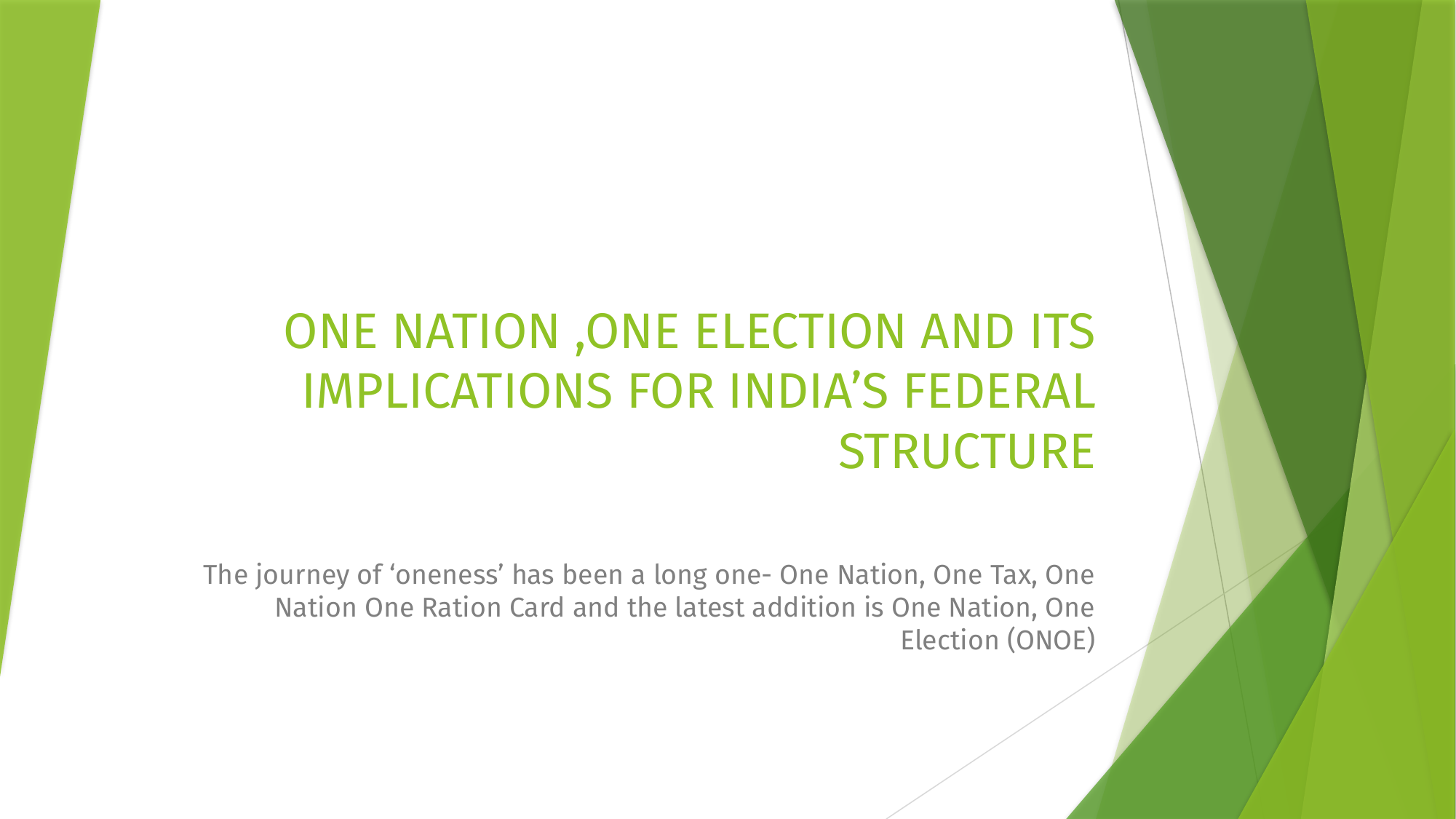

# ONE NATION ,ONE ELECTION AND ITS IMPLICATIONS FOR INDIA’S FEDERAL STRUCTURE
The journey of ‘oneness’ has been a long one- One Nation, One Tax, One Nation One Ration Card and the latest addition is One Nation, One Election (ONOE)